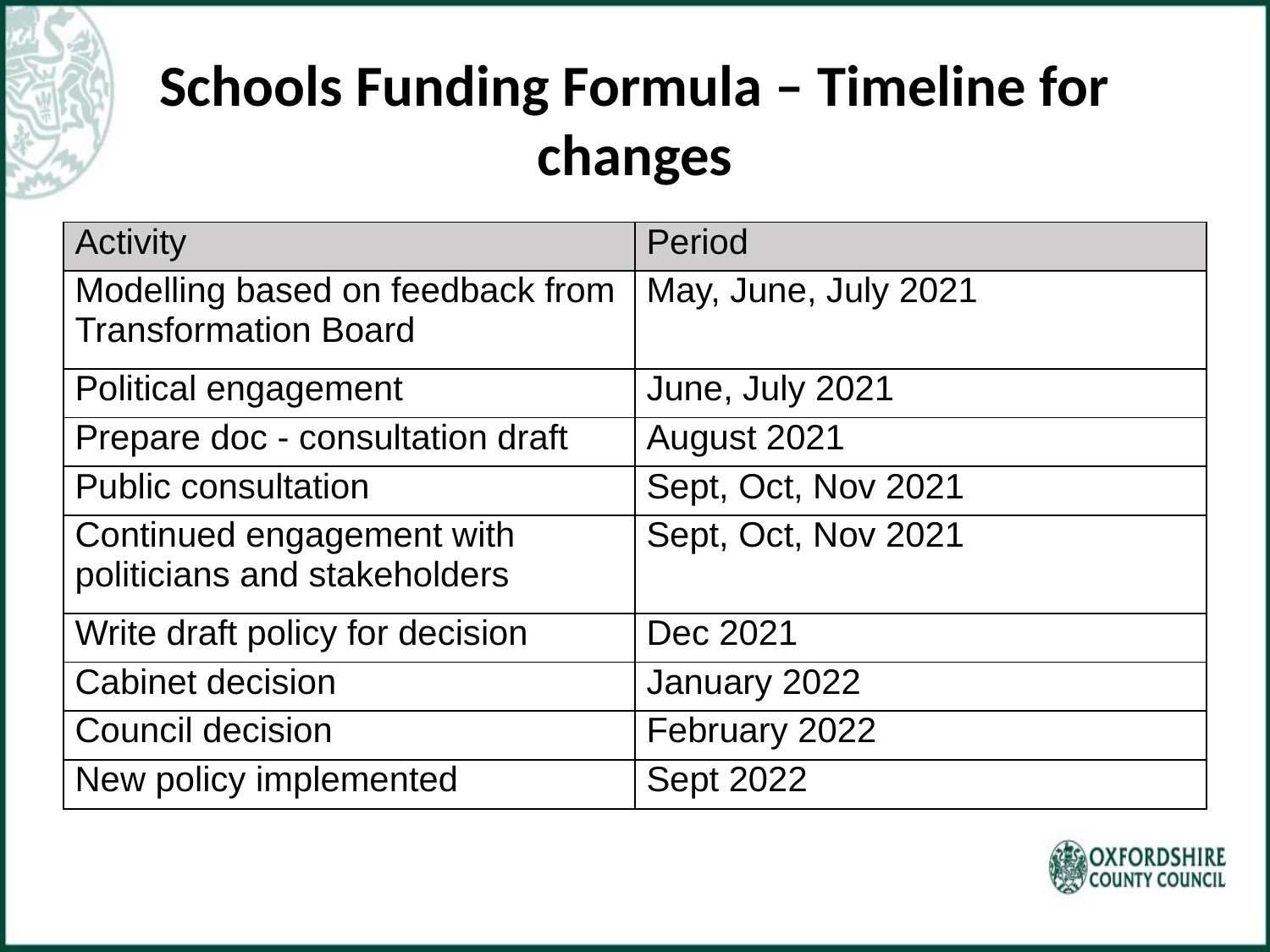

# Schools Funding Formula – Timeline for changes
| Activity | Period |
| --- | --- |
| Modelling based on feedback from Transformation Board | May, June, July 2021 |
| Political engagement | June, July 2021 |
| Prepare doc - consultation draft | August 2021 |
| Public consultation | Sept, Oct, Nov 2021 |
| Continued engagement with politicians and stakeholders | Sept, Oct, Nov 2021 |
| Write draft policy for decision | Dec 2021 |
| Cabinet decision | January 2022 |
| Council decision | February 2022 |
| New policy implemented | Sept 2022 |